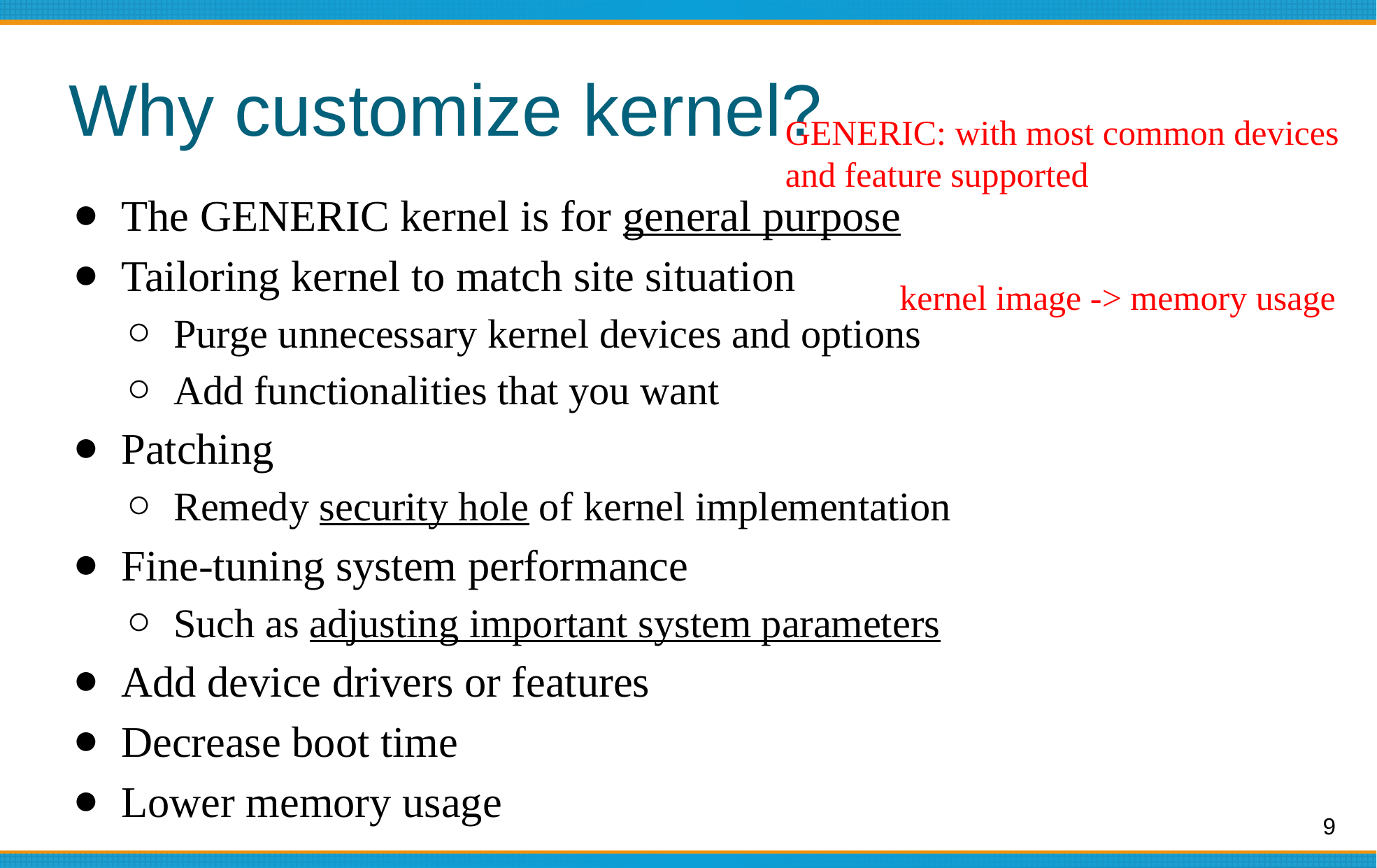

# Why customize kernel?
GENERIC: with most common devices and feature supported
The GENERIC kernel is for general purpose
Tailoring kernel to match site situation
Purge unnecessary kernel devices and options
Add functionalities that you want
Patching
Remedy security hole of kernel implementation
Fine-tuning system performance
Such as adjusting important system parameters
Add device drivers or features
Decrease boot time
Lower memory usage

kernel image -> memory usage
9